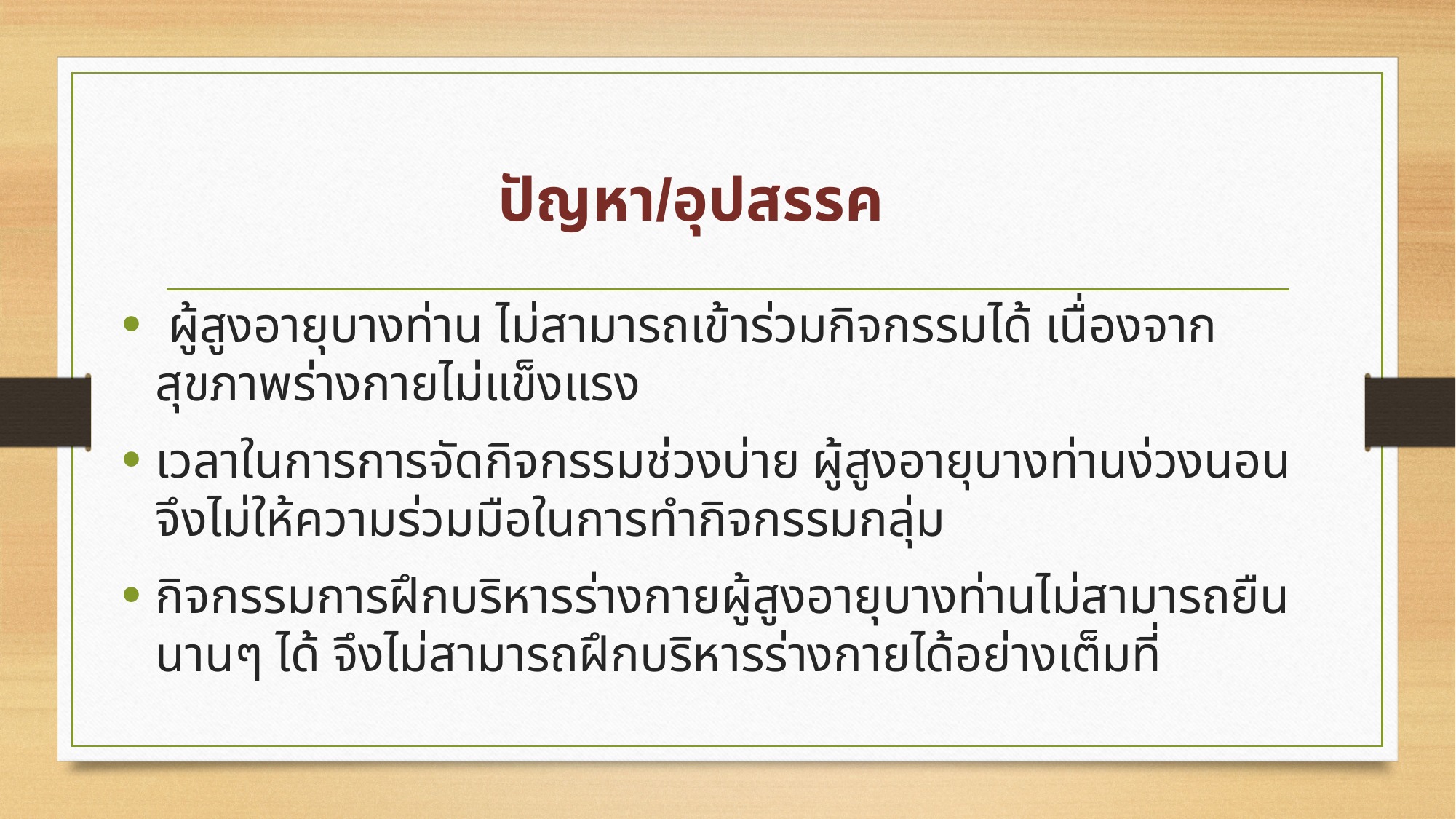

# ปัญหา/อุปสรรค
 ผู้สูงอายุบางท่าน ไม่สามารถเข้าร่วมกิจกรรมได้ เนื่องจากสุขภาพร่างกายไม่แข็งแรง
เวลาในการการจัดกิจกรรมช่วงบ่าย ผู้สูงอายุบางท่านง่วงนอน จึงไม่ให้ความร่วมมือในการทำกิจกรรมกลุ่ม
กิจกรรมการฝึกบริหารร่างกายผู้สูงอายุบางท่านไม่สามารถยืนนานๆ ได้ จึงไม่สามารถฝึกบริหารร่างกายได้อย่างเต็มที่